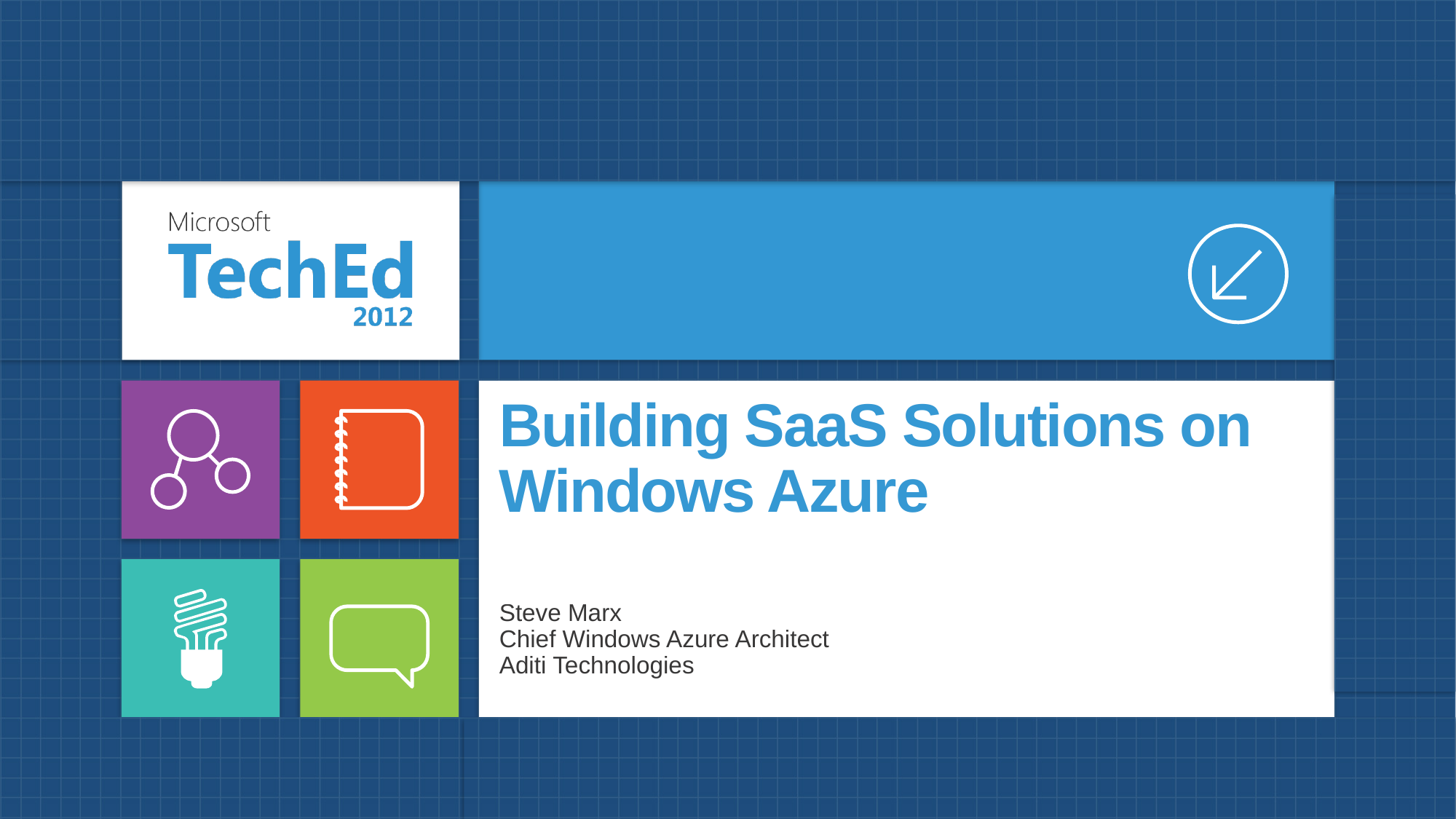

# Building SaaS Solutions on Windows Azure
Steve Marx
Chief Windows Azure Architect
Aditi Technologies